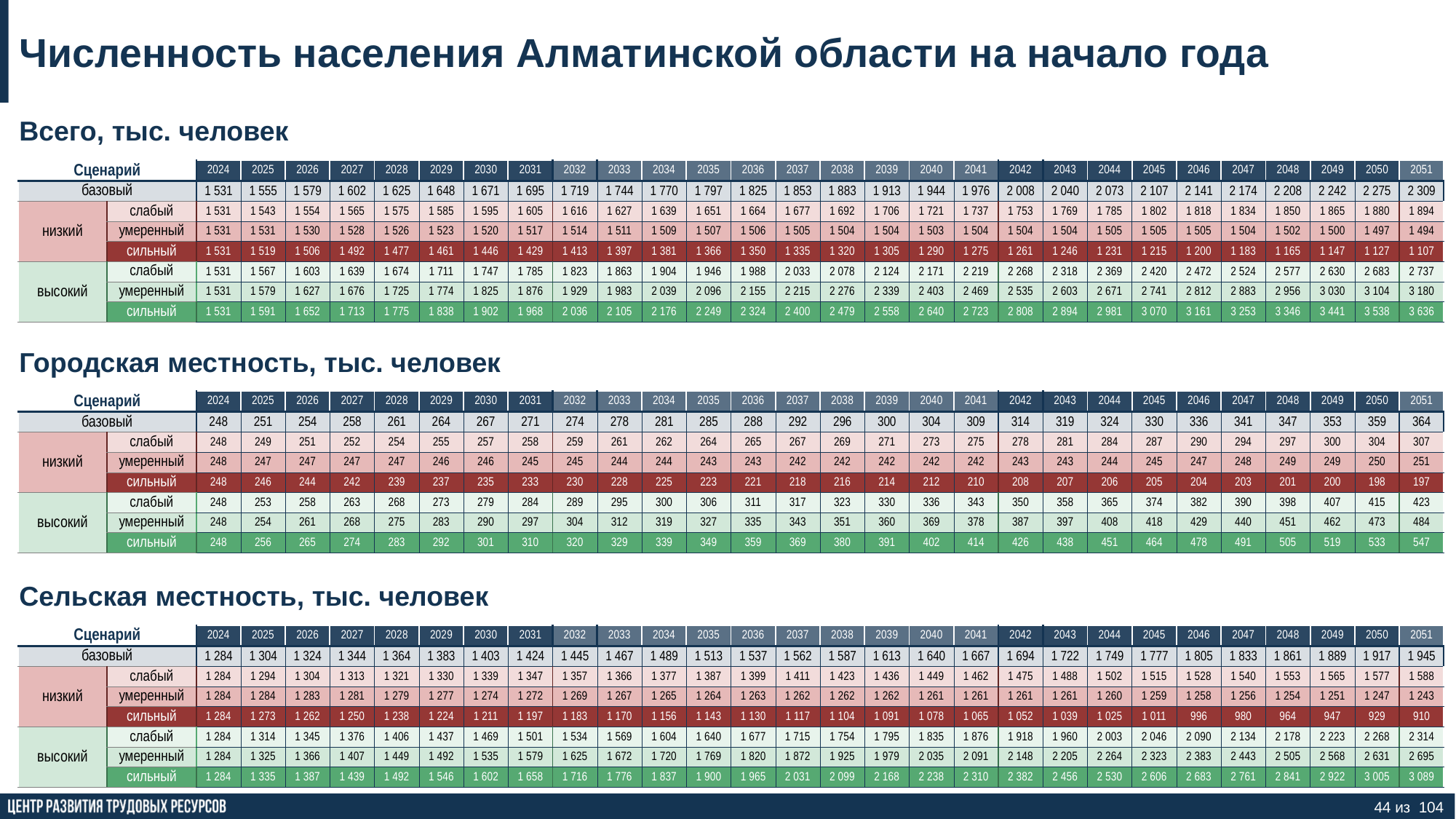

Численность населения Алматинской области на начало года
Всего, тыс. человек
| Сценарий |  | 2024 | 2025 | 2026 | 2027 | 2028 | 2029 | 2030 | 2031 | 2032 | 2033 | 2034 | 2035 | 2036 | 2037 | 2038 | 2039 | 2040 | 2041 | 2042 | 2043 | 2044 | 2045 | 2046 | 2047 | 2048 | 2049 | 2050 | 2051 |
| --- | --- | --- | --- | --- | --- | --- | --- | --- | --- | --- | --- | --- | --- | --- | --- | --- | --- | --- | --- | --- | --- | --- | --- | --- | --- | --- | --- | --- | --- |
| базовый |  | 1 531 | 1 555 | 1 579 | 1 602 | 1 625 | 1 648 | 1 671 | 1 695 | 1 719 | 1 744 | 1 770 | 1 797 | 1 825 | 1 853 | 1 883 | 1 913 | 1 944 | 1 976 | 2 008 | 2 040 | 2 073 | 2 107 | 2 141 | 2 174 | 2 208 | 2 242 | 2 275 | 2 309 |
| низкий | слабый | 1 531 | 1 543 | 1 554 | 1 565 | 1 575 | 1 585 | 1 595 | 1 605 | 1 616 | 1 627 | 1 639 | 1 651 | 1 664 | 1 677 | 1 692 | 1 706 | 1 721 | 1 737 | 1 753 | 1 769 | 1 785 | 1 802 | 1 818 | 1 834 | 1 850 | 1 865 | 1 880 | 1 894 |
|  | умеренный | 1 531 | 1 531 | 1 530 | 1 528 | 1 526 | 1 523 | 1 520 | 1 517 | 1 514 | 1 511 | 1 509 | 1 507 | 1 506 | 1 505 | 1 504 | 1 504 | 1 503 | 1 504 | 1 504 | 1 504 | 1 505 | 1 505 | 1 505 | 1 504 | 1 502 | 1 500 | 1 497 | 1 494 |
|  | сильный | 1 531 | 1 519 | 1 506 | 1 492 | 1 477 | 1 461 | 1 446 | 1 429 | 1 413 | 1 397 | 1 381 | 1 366 | 1 350 | 1 335 | 1 320 | 1 305 | 1 290 | 1 275 | 1 261 | 1 246 | 1 231 | 1 215 | 1 200 | 1 183 | 1 165 | 1 147 | 1 127 | 1 107 |
| высокий | слабый | 1 531 | 1 567 | 1 603 | 1 639 | 1 674 | 1 711 | 1 747 | 1 785 | 1 823 | 1 863 | 1 904 | 1 946 | 1 988 | 2 033 | 2 078 | 2 124 | 2 171 | 2 219 | 2 268 | 2 318 | 2 369 | 2 420 | 2 472 | 2 524 | 2 577 | 2 630 | 2 683 | 2 737 |
|  | умеренный | 1 531 | 1 579 | 1 627 | 1 676 | 1 725 | 1 774 | 1 825 | 1 876 | 1 929 | 1 983 | 2 039 | 2 096 | 2 155 | 2 215 | 2 276 | 2 339 | 2 403 | 2 469 | 2 535 | 2 603 | 2 671 | 2 741 | 2 812 | 2 883 | 2 956 | 3 030 | 3 104 | 3 180 |
|  | сильный | 1 531 | 1 591 | 1 652 | 1 713 | 1 775 | 1 838 | 1 902 | 1 968 | 2 036 | 2 105 | 2 176 | 2 249 | 2 324 | 2 400 | 2 479 | 2 558 | 2 640 | 2 723 | 2 808 | 2 894 | 2 981 | 3 070 | 3 161 | 3 253 | 3 346 | 3 441 | 3 538 | 3 636 |
Городская местность, тыс. человек
| Сценарий |  | 2024 | 2025 | 2026 | 2027 | 2028 | 2029 | 2030 | 2031 | 2032 | 2033 | 2034 | 2035 | 2036 | 2037 | 2038 | 2039 | 2040 | 2041 | 2042 | 2043 | 2044 | 2045 | 2046 | 2047 | 2048 | 2049 | 2050 | 2051 |
| --- | --- | --- | --- | --- | --- | --- | --- | --- | --- | --- | --- | --- | --- | --- | --- | --- | --- | --- | --- | --- | --- | --- | --- | --- | --- | --- | --- | --- | --- |
| базовый |  | 248 | 251 | 254 | 258 | 261 | 264 | 267 | 271 | 274 | 278 | 281 | 285 | 288 | 292 | 296 | 300 | 304 | 309 | 314 | 319 | 324 | 330 | 336 | 341 | 347 | 353 | 359 | 364 |
| низкий | слабый | 248 | 249 | 251 | 252 | 254 | 255 | 257 | 258 | 259 | 261 | 262 | 264 | 265 | 267 | 269 | 271 | 273 | 275 | 278 | 281 | 284 | 287 | 290 | 294 | 297 | 300 | 304 | 307 |
|  | умеренный | 248 | 247 | 247 | 247 | 247 | 246 | 246 | 245 | 245 | 244 | 244 | 243 | 243 | 242 | 242 | 242 | 242 | 242 | 243 | 243 | 244 | 245 | 247 | 248 | 249 | 249 | 250 | 251 |
|  | сильный | 248 | 246 | 244 | 242 | 239 | 237 | 235 | 233 | 230 | 228 | 225 | 223 | 221 | 218 | 216 | 214 | 212 | 210 | 208 | 207 | 206 | 205 | 204 | 203 | 201 | 200 | 198 | 197 |
| высокий | слабый | 248 | 253 | 258 | 263 | 268 | 273 | 279 | 284 | 289 | 295 | 300 | 306 | 311 | 317 | 323 | 330 | 336 | 343 | 350 | 358 | 365 | 374 | 382 | 390 | 398 | 407 | 415 | 423 |
|  | умеренный | 248 | 254 | 261 | 268 | 275 | 283 | 290 | 297 | 304 | 312 | 319 | 327 | 335 | 343 | 351 | 360 | 369 | 378 | 387 | 397 | 408 | 418 | 429 | 440 | 451 | 462 | 473 | 484 |
|  | сильный | 248 | 256 | 265 | 274 | 283 | 292 | 301 | 310 | 320 | 329 | 339 | 349 | 359 | 369 | 380 | 391 | 402 | 414 | 426 | 438 | 451 | 464 | 478 | 491 | 505 | 519 | 533 | 547 |
Сельская местность, тыс. человек
| Сценарий |  | 2024 | 2025 | 2026 | 2027 | 2028 | 2029 | 2030 | 2031 | 2032 | 2033 | 2034 | 2035 | 2036 | 2037 | 2038 | 2039 | 2040 | 2041 | 2042 | 2043 | 2044 | 2045 | 2046 | 2047 | 2048 | 2049 | 2050 | 2051 |
| --- | --- | --- | --- | --- | --- | --- | --- | --- | --- | --- | --- | --- | --- | --- | --- | --- | --- | --- | --- | --- | --- | --- | --- | --- | --- | --- | --- | --- | --- |
| базовый |  | 1 284 | 1 304 | 1 324 | 1 344 | 1 364 | 1 383 | 1 403 | 1 424 | 1 445 | 1 467 | 1 489 | 1 513 | 1 537 | 1 562 | 1 587 | 1 613 | 1 640 | 1 667 | 1 694 | 1 722 | 1 749 | 1 777 | 1 805 | 1 833 | 1 861 | 1 889 | 1 917 | 1 945 |
| низкий | слабый | 1 284 | 1 294 | 1 304 | 1 313 | 1 321 | 1 330 | 1 339 | 1 347 | 1 357 | 1 366 | 1 377 | 1 387 | 1 399 | 1 411 | 1 423 | 1 436 | 1 449 | 1 462 | 1 475 | 1 488 | 1 502 | 1 515 | 1 528 | 1 540 | 1 553 | 1 565 | 1 577 | 1 588 |
|  | умеренный | 1 284 | 1 284 | 1 283 | 1 281 | 1 279 | 1 277 | 1 274 | 1 272 | 1 269 | 1 267 | 1 265 | 1 264 | 1 263 | 1 262 | 1 262 | 1 262 | 1 261 | 1 261 | 1 261 | 1 261 | 1 260 | 1 259 | 1 258 | 1 256 | 1 254 | 1 251 | 1 247 | 1 243 |
|  | сильный | 1 284 | 1 273 | 1 262 | 1 250 | 1 238 | 1 224 | 1 211 | 1 197 | 1 183 | 1 170 | 1 156 | 1 143 | 1 130 | 1 117 | 1 104 | 1 091 | 1 078 | 1 065 | 1 052 | 1 039 | 1 025 | 1 011 | 996 | 980 | 964 | 947 | 929 | 910 |
| высокий | слабый | 1 284 | 1 314 | 1 345 | 1 376 | 1 406 | 1 437 | 1 469 | 1 501 | 1 534 | 1 569 | 1 604 | 1 640 | 1 677 | 1 715 | 1 754 | 1 795 | 1 835 | 1 876 | 1 918 | 1 960 | 2 003 | 2 046 | 2 090 | 2 134 | 2 178 | 2 223 | 2 268 | 2 314 |
|  | умеренный | 1 284 | 1 325 | 1 366 | 1 407 | 1 449 | 1 492 | 1 535 | 1 579 | 1 625 | 1 672 | 1 720 | 1 769 | 1 820 | 1 872 | 1 925 | 1 979 | 2 035 | 2 091 | 2 148 | 2 205 | 2 264 | 2 323 | 2 383 | 2 443 | 2 505 | 2 568 | 2 631 | 2 695 |
|  | сильный | 1 284 | 1 335 | 1 387 | 1 439 | 1 492 | 1 546 | 1 602 | 1 658 | 1 716 | 1 776 | 1 837 | 1 900 | 1 965 | 2 031 | 2 099 | 2 168 | 2 238 | 2 310 | 2 382 | 2 456 | 2 530 | 2 606 | 2 683 | 2 761 | 2 841 | 2 922 | 3 005 | 3 089 |
44 из  104